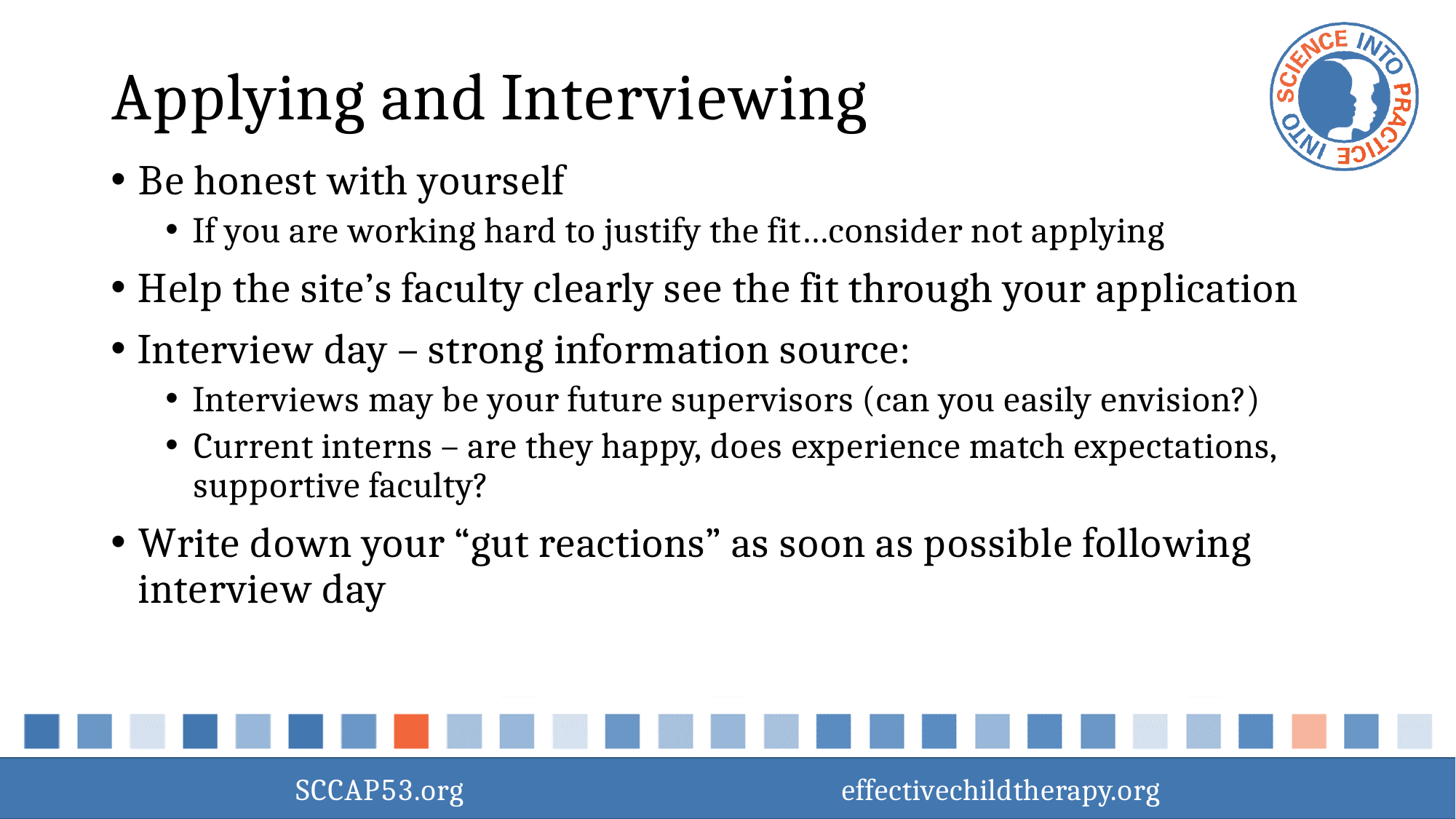

# Applying and Interviewing
Be honest with yourself
If you are working hard to justify the fit…consider not applying
Help the site’s faculty clearly see the fit through your application
Interview day – strong information source:
Interviews may be your future supervisors (can you easily envision?)
Current interns – are they happy, does experience match expectations, supportive faculty?
Write down your “gut reactions” as soon as possible following interview day